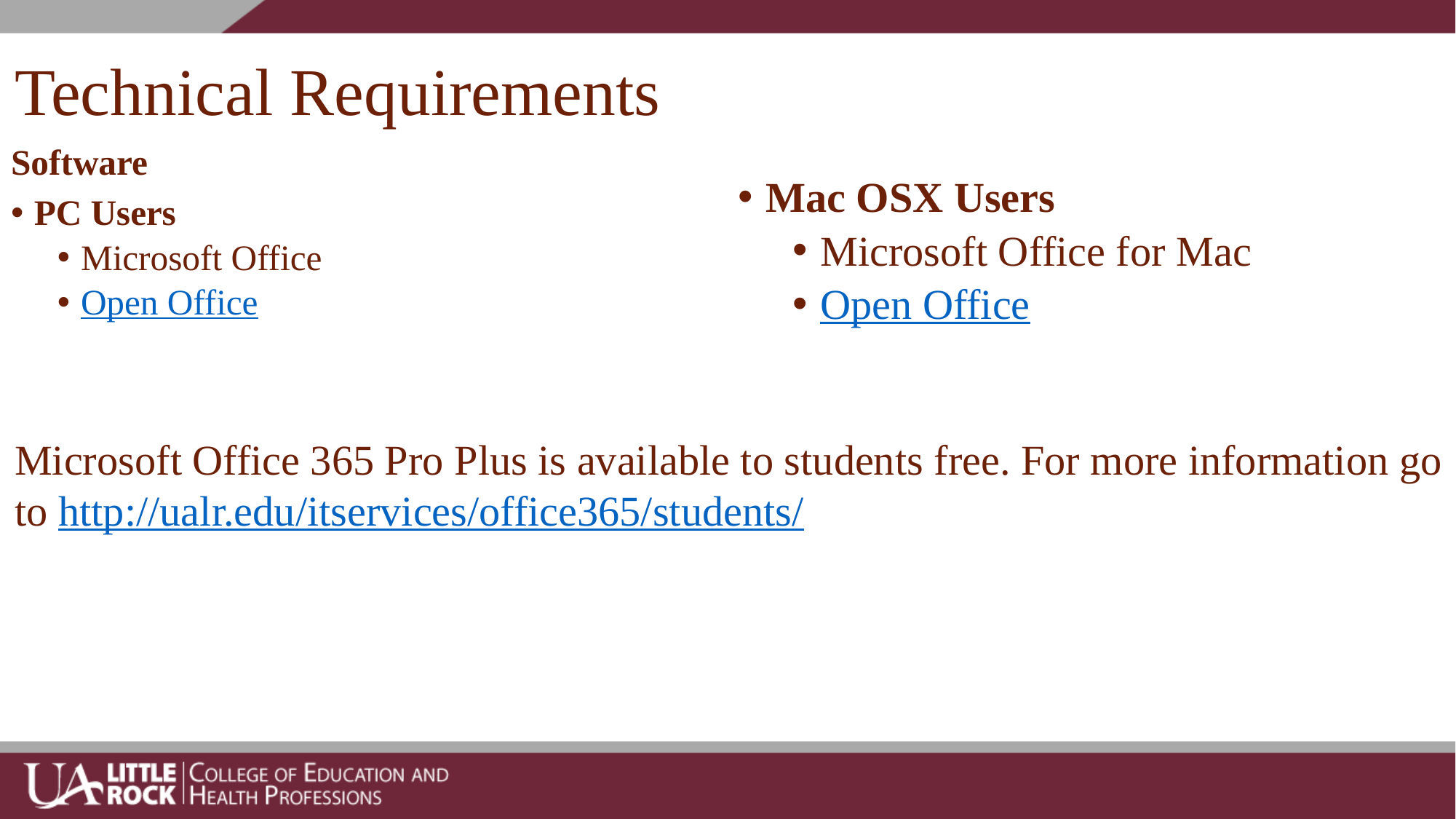

# Technical Requirements
Software
PC Users
Microsoft Office
Open Office

Mac OSX Users
Microsoft Office for Mac
Open Office

Microsoft Office 365 Pro Plus is available to students free. For more information go to http://ualr.edu/itservices/office365/students/